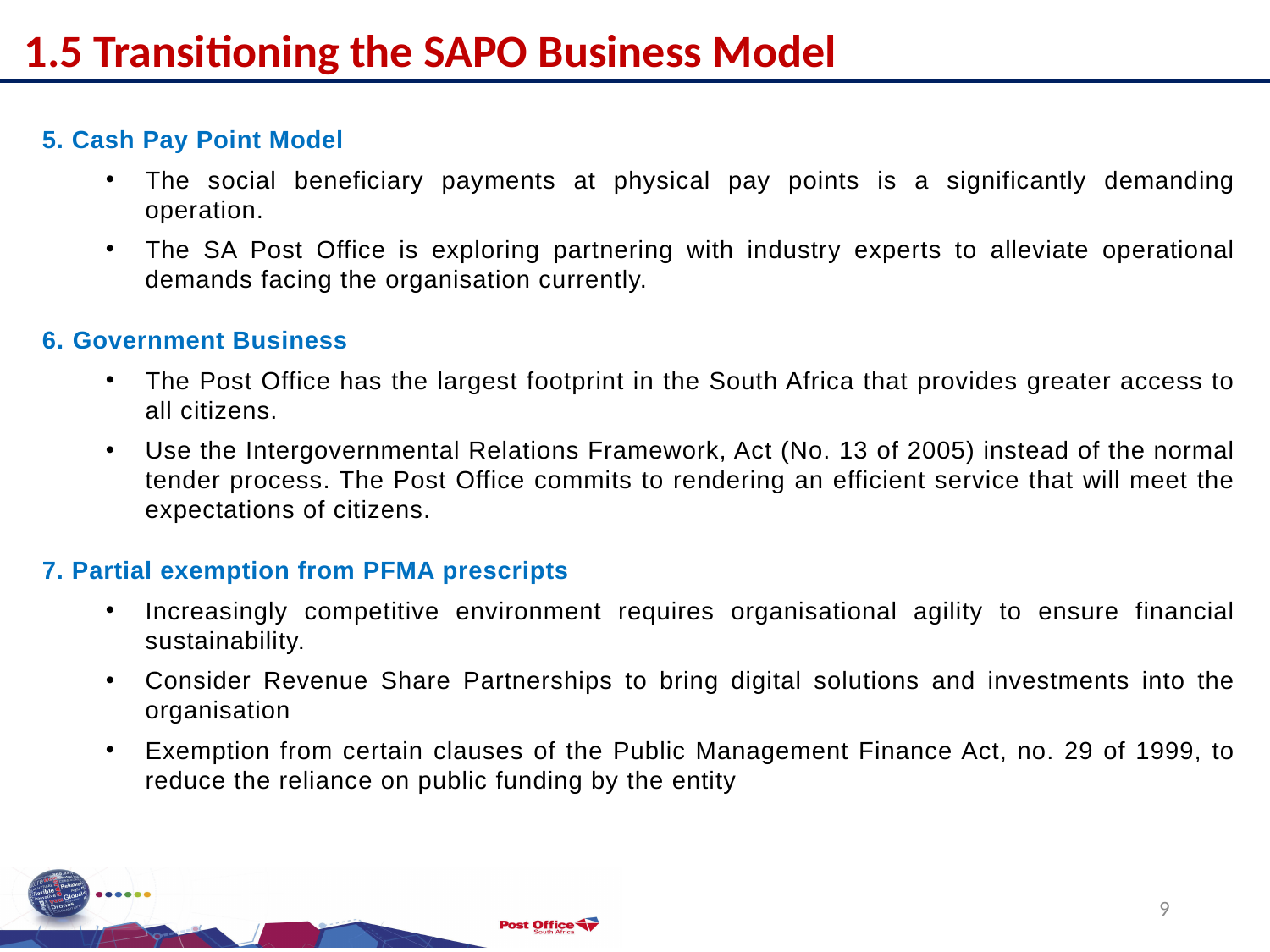

1.5 Transitioning the SAPO Business Model
5. Cash Pay Point Model
The social beneficiary payments at physical pay points is a significantly demanding operation.
The SA Post Office is exploring partnering with industry experts to alleviate operational demands facing the organisation currently.
6. Government Business
The Post Office has the largest footprint in the South Africa that provides greater access to all citizens.
Use the Intergovernmental Relations Framework, Act (No. 13 of 2005) instead of the normal tender process. The Post Office commits to rendering an efficient service that will meet the expectations of citizens.
7. Partial exemption from PFMA prescripts
Increasingly competitive environment requires organisational agility to ensure financial sustainability.
Consider Revenue Share Partnerships to bring digital solutions and investments into the organisation
Exemption from certain clauses of the Public Management Finance Act, no. 29 of 1999, to reduce the reliance on public funding by the entity
9